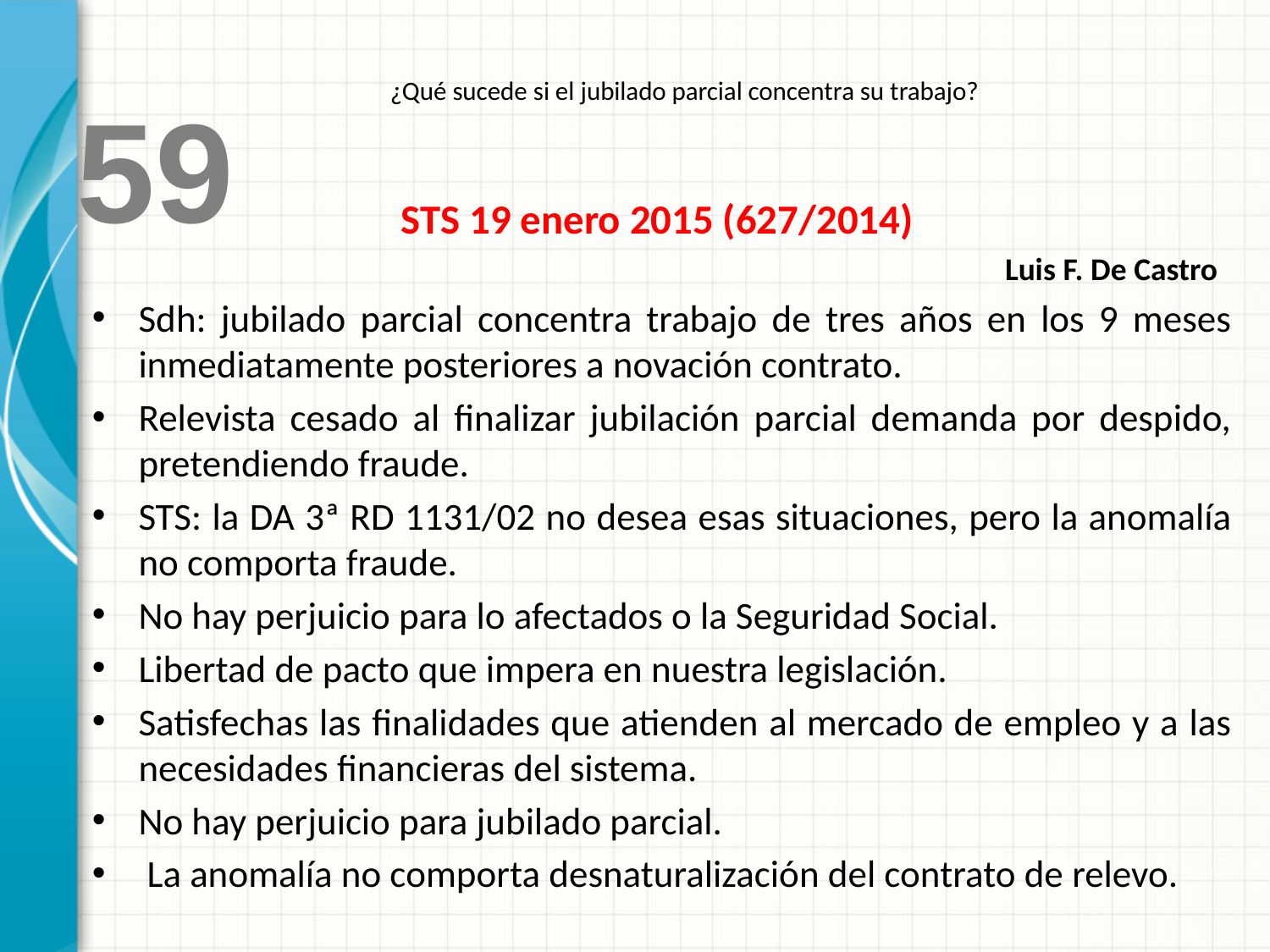

¿Qué sucede si el jubilado parcial concentra su trabajo?
 59
STS 19 enero 2015 (627/2014)
Luis F. De Castro
Sdh: jubilado parcial concentra trabajo de tres años en los 9 meses inmediatamente posteriores a novación contrato.
Relevista cesado al finalizar jubilación parcial demanda por despido, pretendiendo fraude.
STS: la DA 3ª RD 1131/02 no desea esas situaciones, pero la anomalía no comporta fraude.
No hay perjuicio para lo afectados o la Seguridad Social.
Libertad de pacto que impera en nuestra legislación.
Satisfechas las finalidades que atienden al mercado de empleo y a las necesidades financieras del sistema.
No hay perjuicio para jubilado parcial.
 La anomalía no comporta desnaturalización del contrato de relevo.